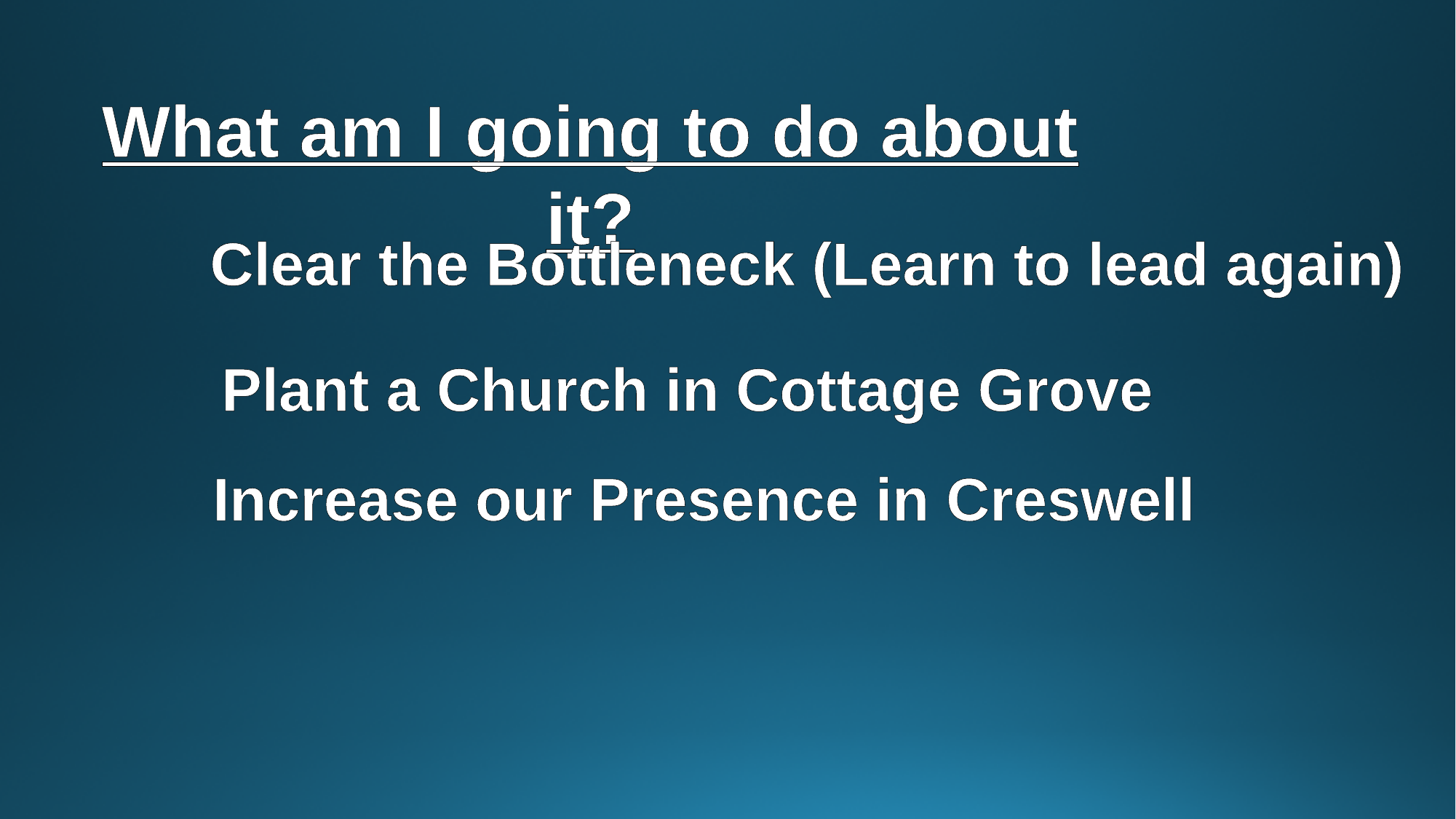

What am I going to do about it?
Clear the Bottleneck (Learn to lead again)
Plant a Church in Cottage Grove
Increase our Presence in Creswell